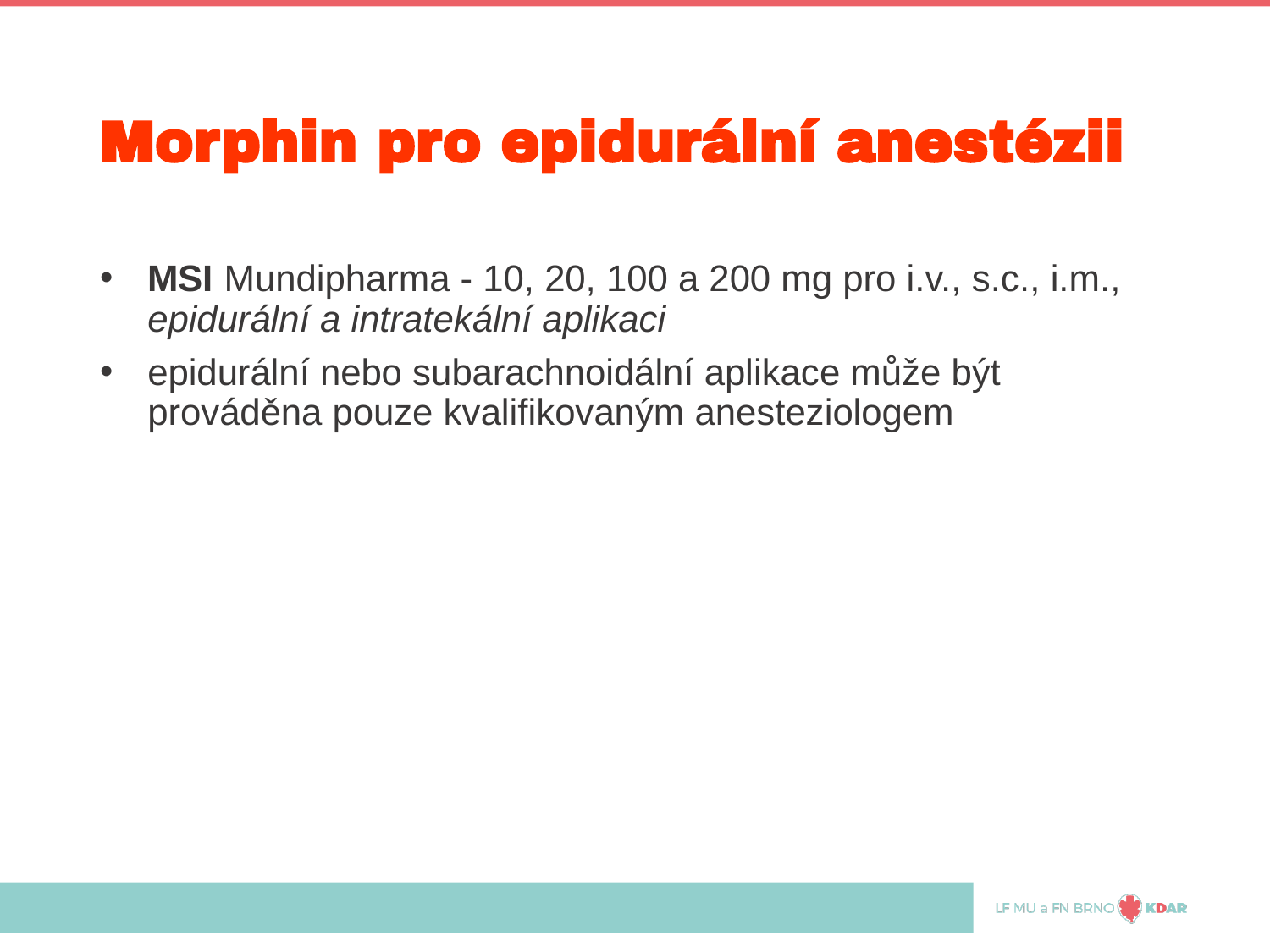

# Morphin pro epidurální anestézii
MSI Mundipharma - 10, 20, 100 a 200 mg pro i.v., s.c., i.m., epidurální a intratekální aplikaci
epidurální nebo subarachnoidální aplikace může být prováděna pouze kvalifikovaným anesteziologem